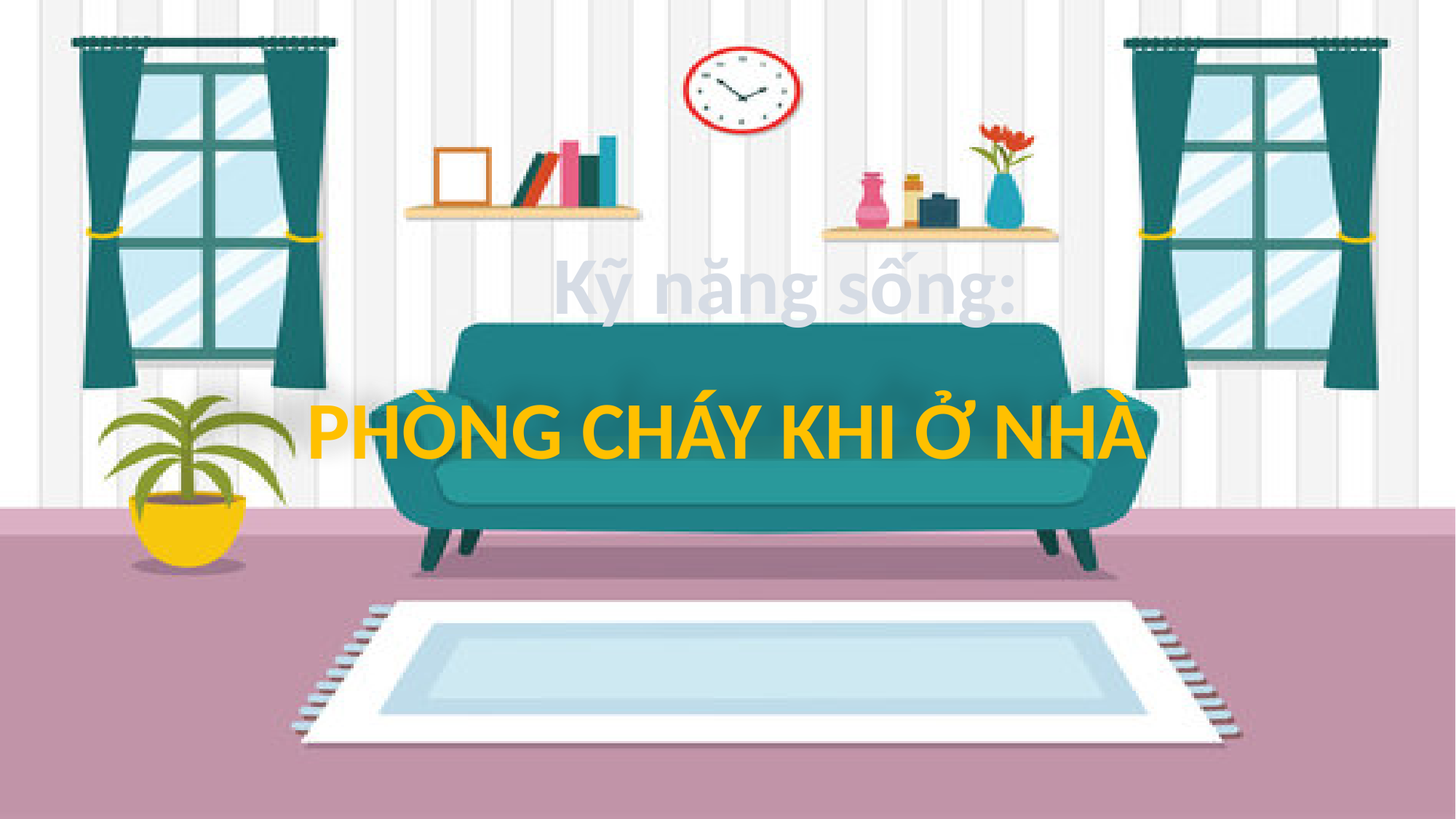

Kỹ năng sống:
PHÒNG CHÁY KHI Ở NHÀ